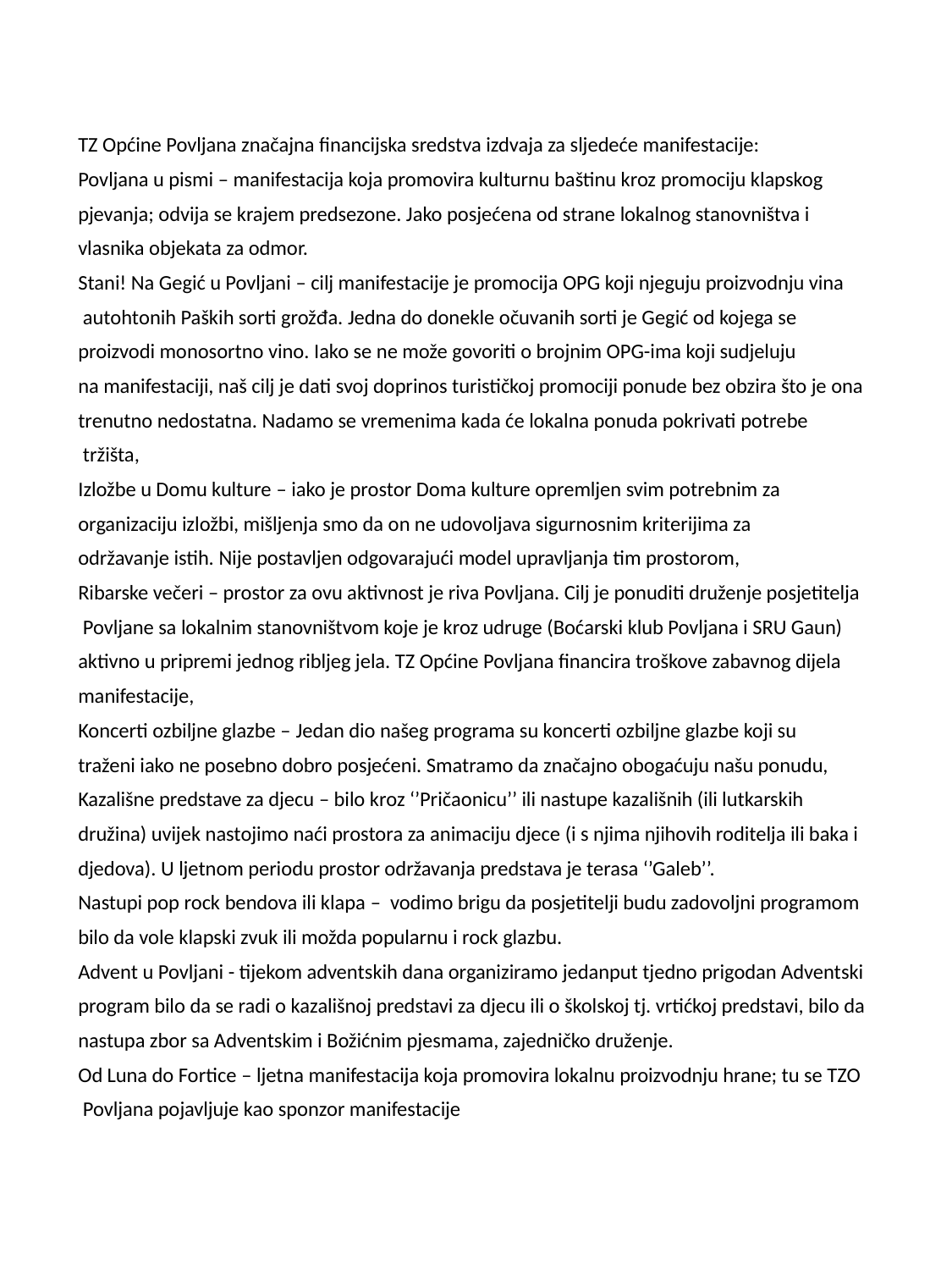

TZ Općine Povljana značajna financijska sredstva izdvaja za sljedeće manifestacije:
Povljana u pismi – manifestacija koja promovira kulturnu baštinu kroz promociju klapskog
pjevanja; odvija se krajem predsezone. Jako posjećena od strane lokalnog stanovništva i
vlasnika objekata za odmor.
Stani! Na Gegić u Povljani – cilj manifestacije je promocija OPG koji njeguju proizvodnju vina
 autohtonih Paških sorti grožđa. Jedna do donekle očuvanih sorti je Gegić od kojega se
proizvodi monosortno vino. Iako se ne može govoriti o brojnim OPG-ima koji sudjeluju
na manifestaciji, naš cilj je dati svoj doprinos turističkoj promociji ponude bez obzira što je ona
trenutno nedostatna. Nadamo se vremenima kada će lokalna ponuda pokrivati potrebe
 tržišta,
Izložbe u Domu kulture – iako je prostor Doma kulture opremljen svim potrebnim za
organizaciju izložbi, mišljenja smo da on ne udovoljava sigurnosnim kriterijima za
održavanje istih. Nije postavljen odgovarajući model upravljanja tim prostorom,
Ribarske večeri – prostor za ovu aktivnost je riva Povljana. Cilj je ponuditi druženje posjetitelja
 Povljane sa lokalnim stanovništvom koje je kroz udruge (Boćarski klub Povljana i SRU Gaun)
aktivno u pripremi jednog ribljeg jela. TZ Općine Povljana financira troškove zabavnog dijela
manifestacije,
Koncerti ozbiljne glazbe – Jedan dio našeg programa su koncerti ozbiljne glazbe koji su
traženi iako ne posebno dobro posjećeni. Smatramo da značajno obogaćuju našu ponudu,
Kazališne predstave za djecu – bilo kroz ‘’Pričaonicu’’ ili nastupe kazališnih (ili lutkarskih
družina) uvijek nastojimo naći prostora za animaciju djece (i s njima njihovih roditelja ili baka i
djedova). U ljetnom periodu prostor održavanja predstava je terasa ‘’Galeb’’.
Nastupi pop rock bendova ili klapa –  vodimo brigu da posjetitelji budu zadovoljni programom
bilo da vole klapski zvuk ili možda popularnu i rock glazbu.
Advent u Povljani - tijekom adventskih dana organiziramo jedanput tjedno prigodan Adventski
program bilo da se radi o kazališnoj predstavi za djecu ili o školskoj tj. vrtićkoj predstavi, bilo da
nastupa zbor sa Adventskim i Božićnim pjesmama, zajedničko druženje.
Od Luna do Fortice – ljetna manifestacija koja promovira lokalnu proizvodnju hrane; tu se TZO
 Povljana pojavljuje kao sponzor manifestacije